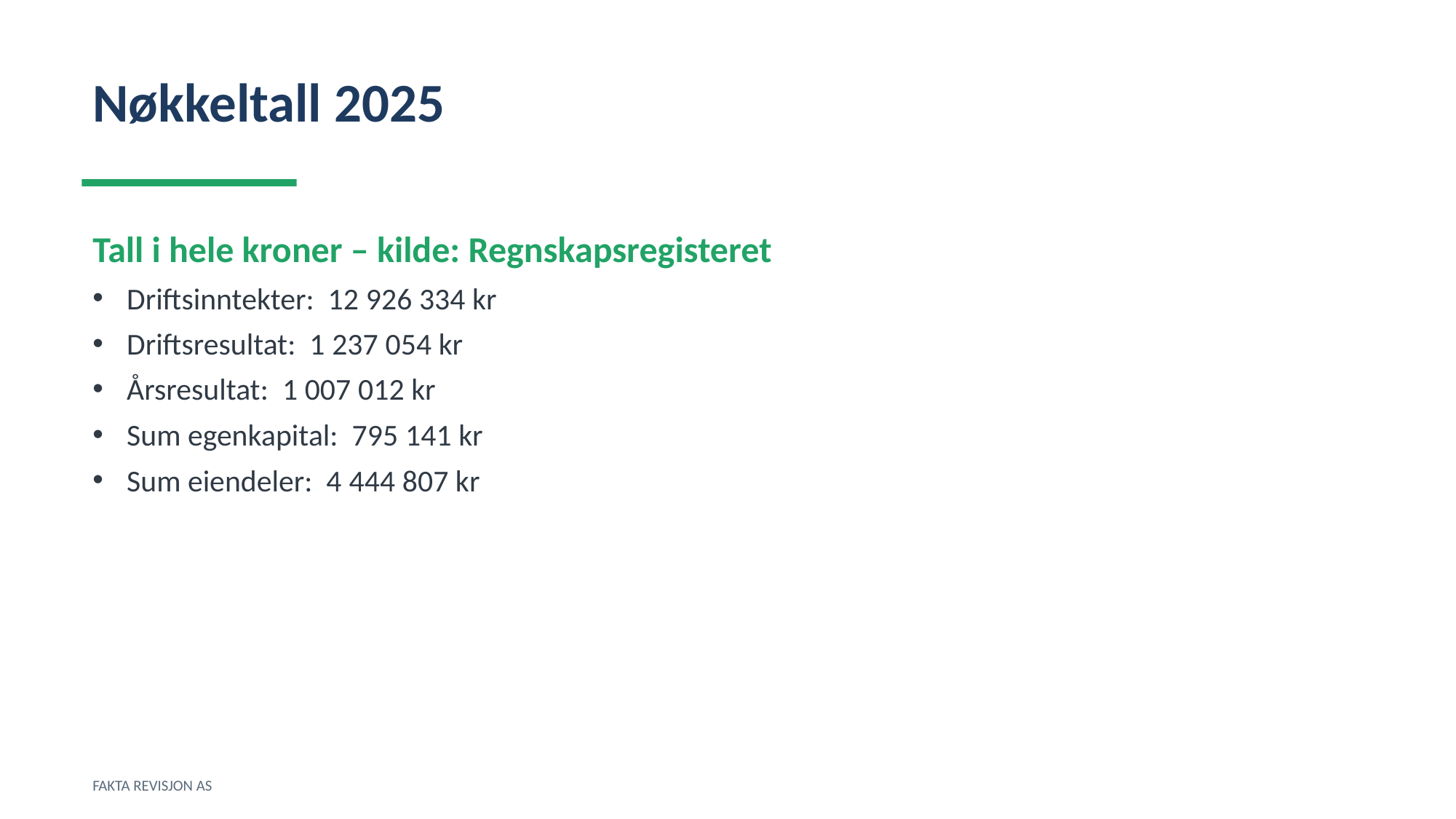

Nøkkeltall 2025

Tall i hele kroner – kilde: Regnskapsregisteret
Driftsinntekter:  12 926 334 kr
Driftsresultat:  1 237 054 kr
Årsresultat:  1 007 012 kr
Sum egenkapital:  795 141 kr
Sum eiendeler:  4 444 807 kr
FAKTA REVISJON AS